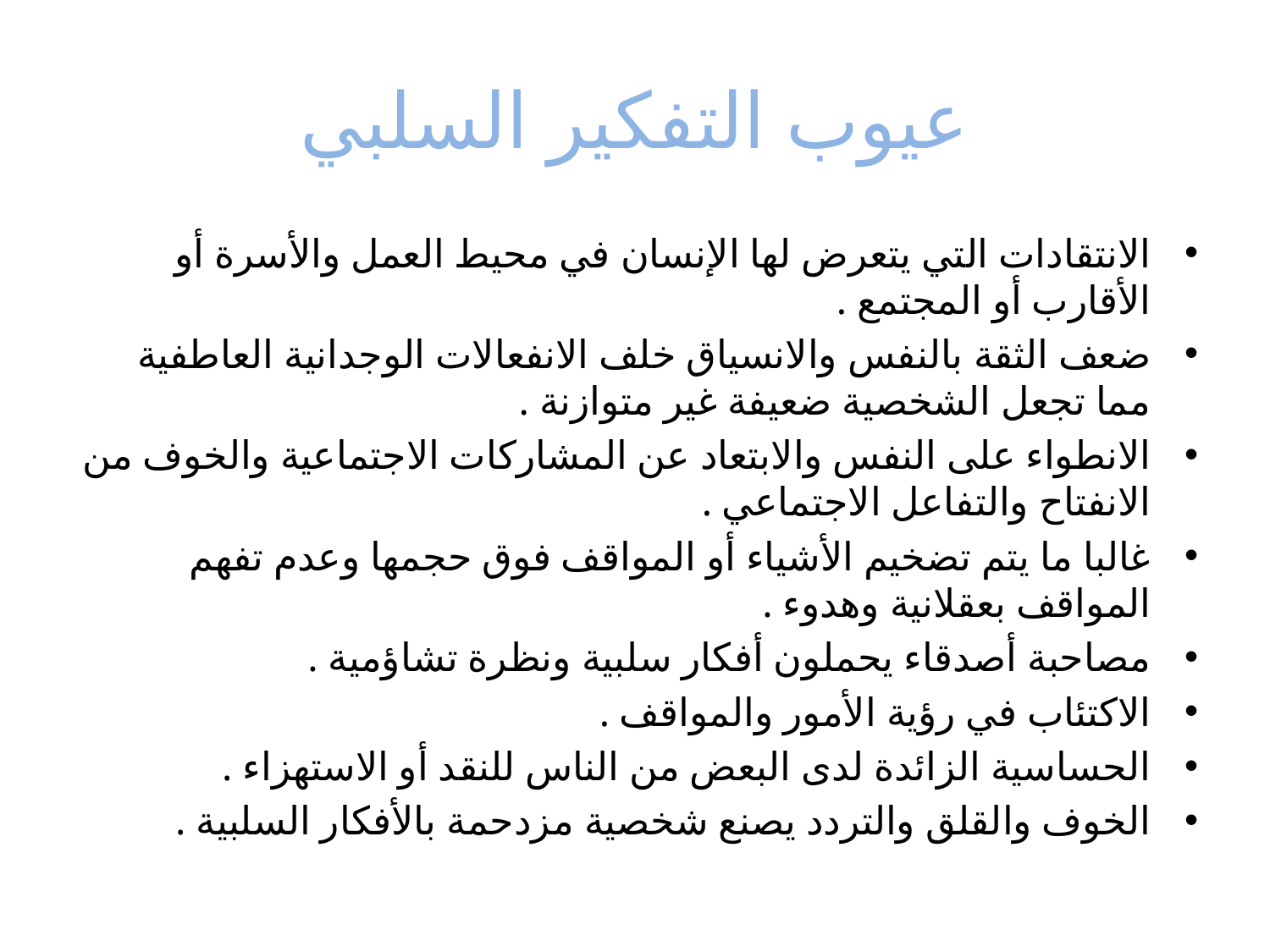

# عيوب التفكير السلبي
الانتقادات التي يتعرض لها الإنسان في محيط العمل والأسرة أو الأقارب أو المجتمع .
ضعف الثقة بالنفس والانسياق خلف الانفعالات الوجدانية العاطفية مما تجعل الشخصية ضعيفة غير متوازنة .
الانطواء على النفس والابتعاد عن المشاركات الاجتماعية والخوف من الانفتاح والتفاعل الاجتماعي .
غالبا ما يتم تضخيم الأشياء أو المواقف فوق حجمها وعدم تفهم المواقف بعقلانية وهدوء .
مصاحبة أصدقاء يحملون أفكار سلبية ونظرة تشاؤمية .
الاكتئاب في رؤية الأمور والمواقف .
الحساسية الزائدة لدى البعض من الناس للنقد أو الاستهزاء .
الخوف والقلق والتردد يصنع شخصية مزدحمة بالأفكار السلبية .